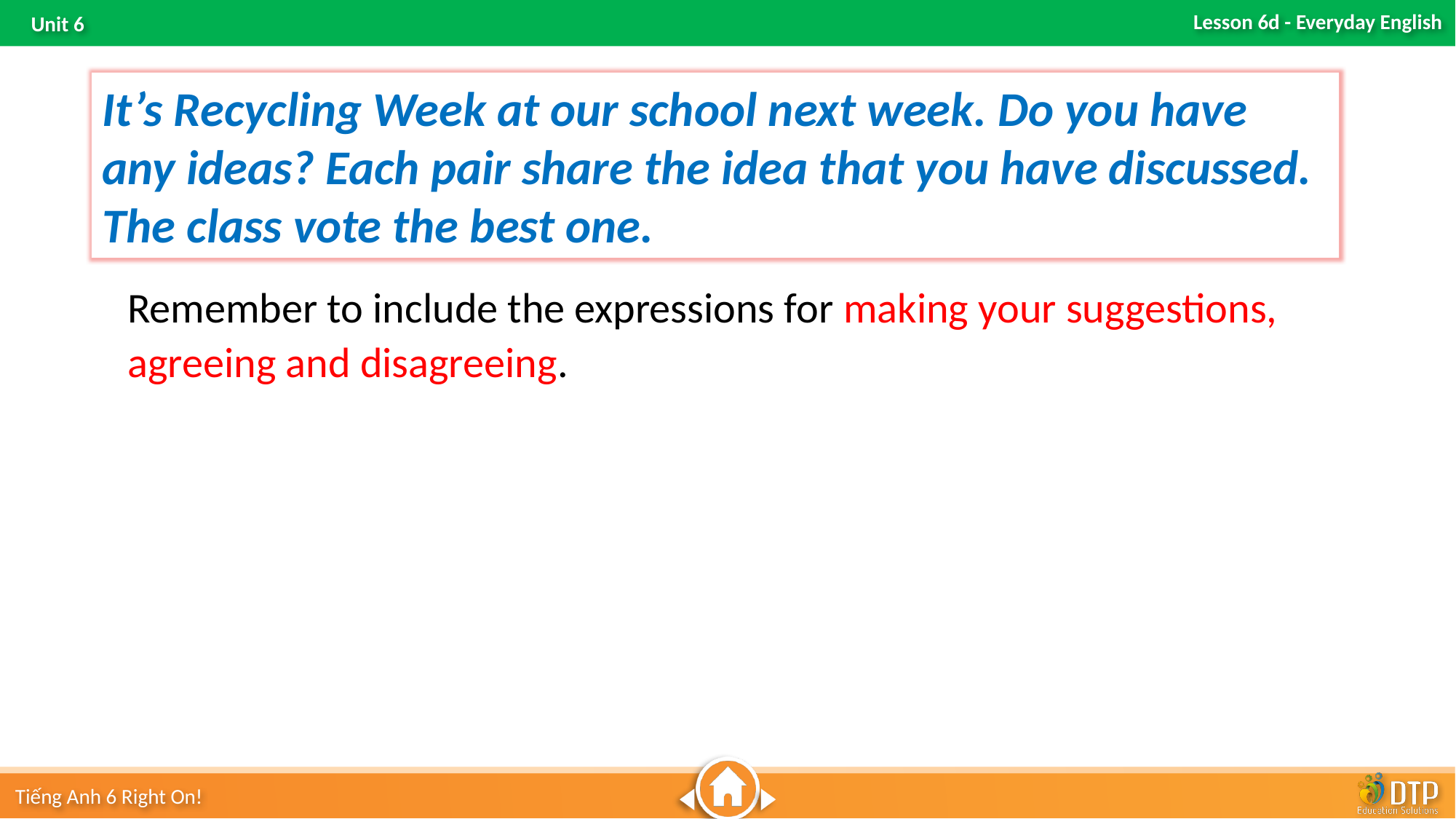

It’s Recycling Week at our school next week. Do you have any ideas? Each pair share the idea that you have discussed. The class vote the best one.
Remember to include the expressions for making your suggestions, agreeing and disagreeing.